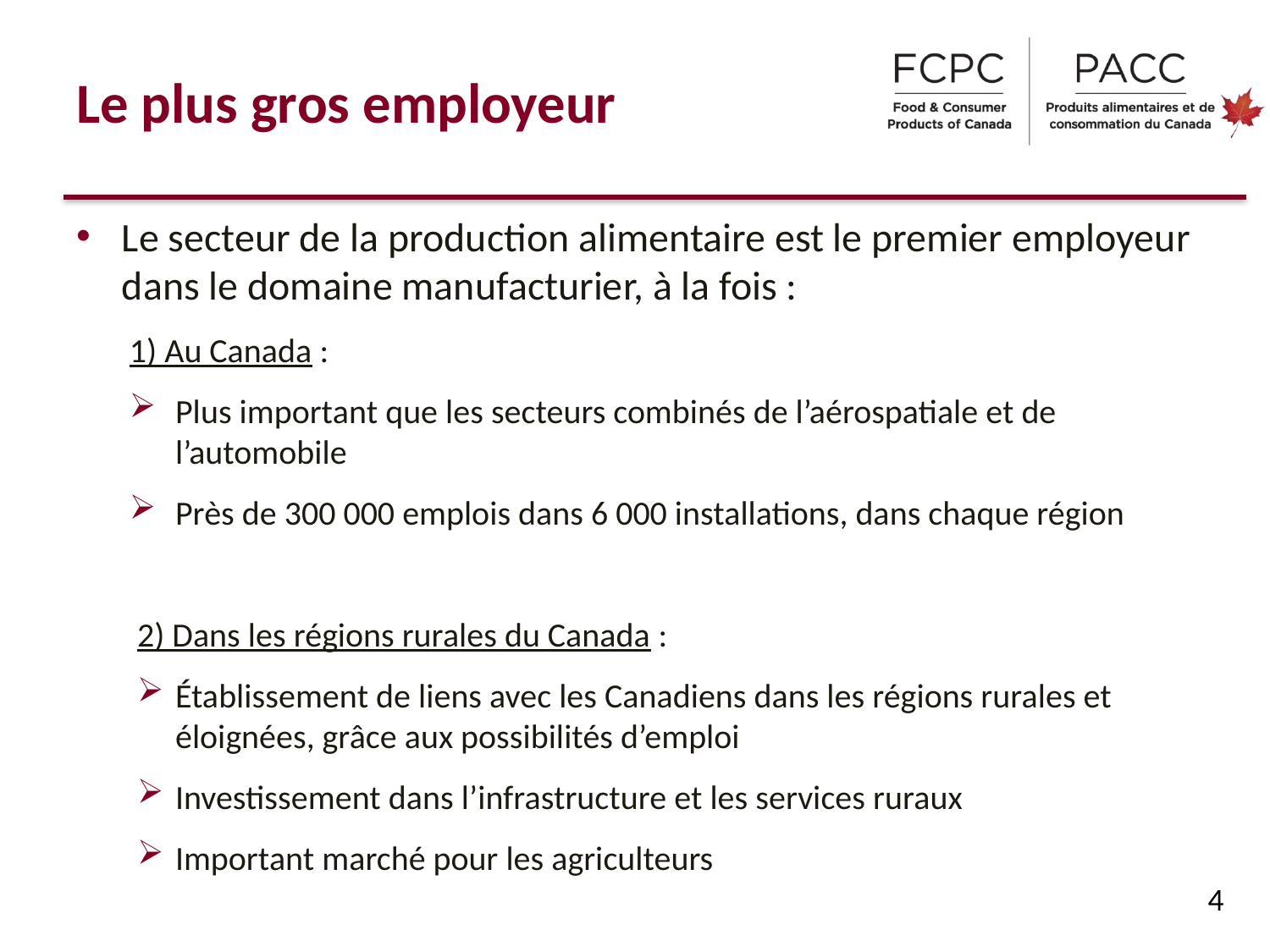

# Le plus gros employeur
Le secteur de la production alimentaire est le premier employeur dans le domaine manufacturier, à la fois :
1) Au Canada :
Plus important que les secteurs combinés de l’aérospatiale et de l’automobile
Près de 300 000 emplois dans 6 000 installations, dans chaque région

2) Dans les régions rurales du Canada :
Établissement de liens avec les Canadiens dans les régions rurales et éloignées, grâce aux possibilités d’emploi
Investissement dans l’infrastructure et les services ruraux
Important marché pour les agriculteurs

4